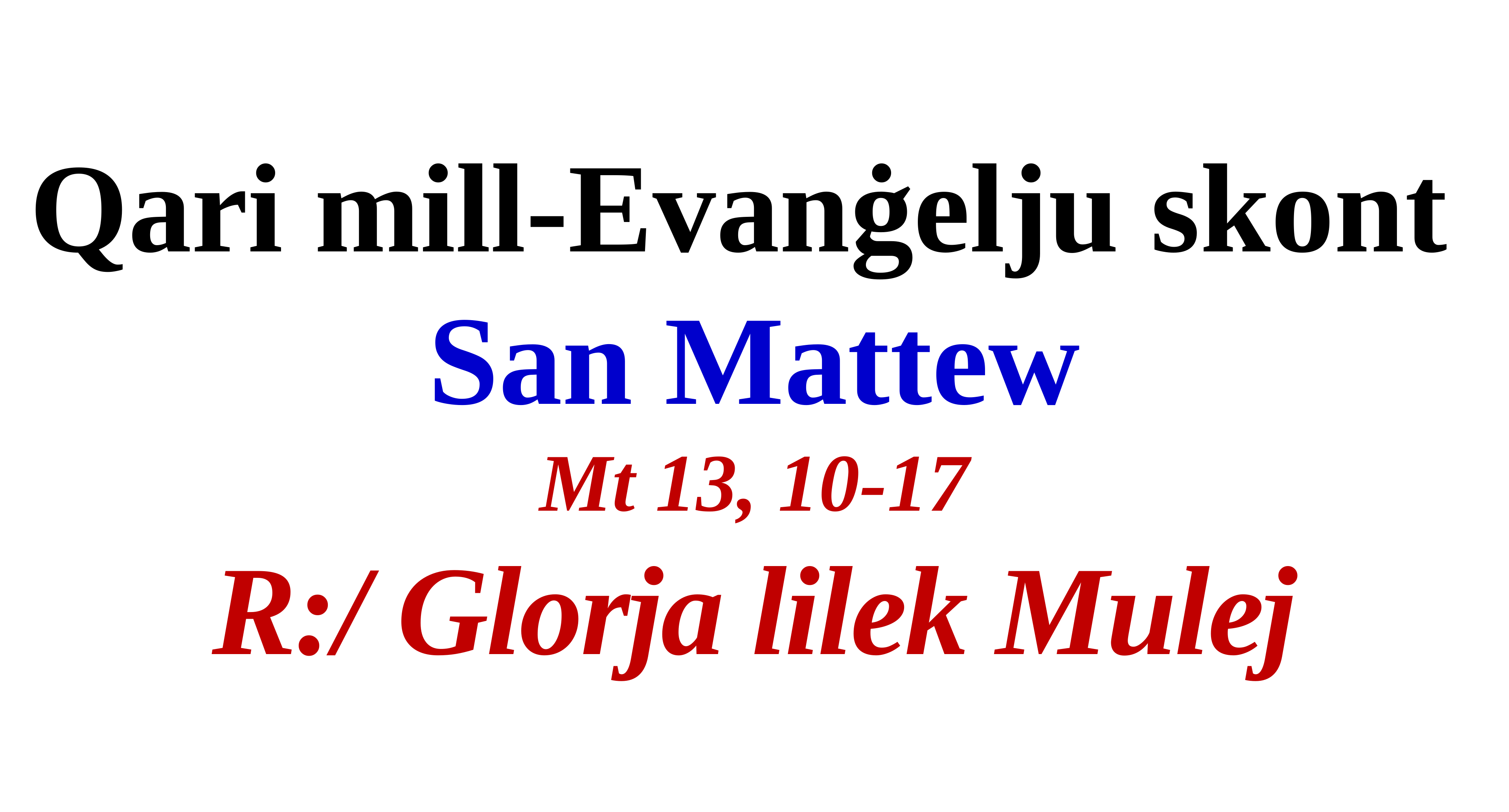

Qari mill-Evanġelju skont
San Mattew
Mt 13, 10-17
R:/ Glorja lilek Mulej